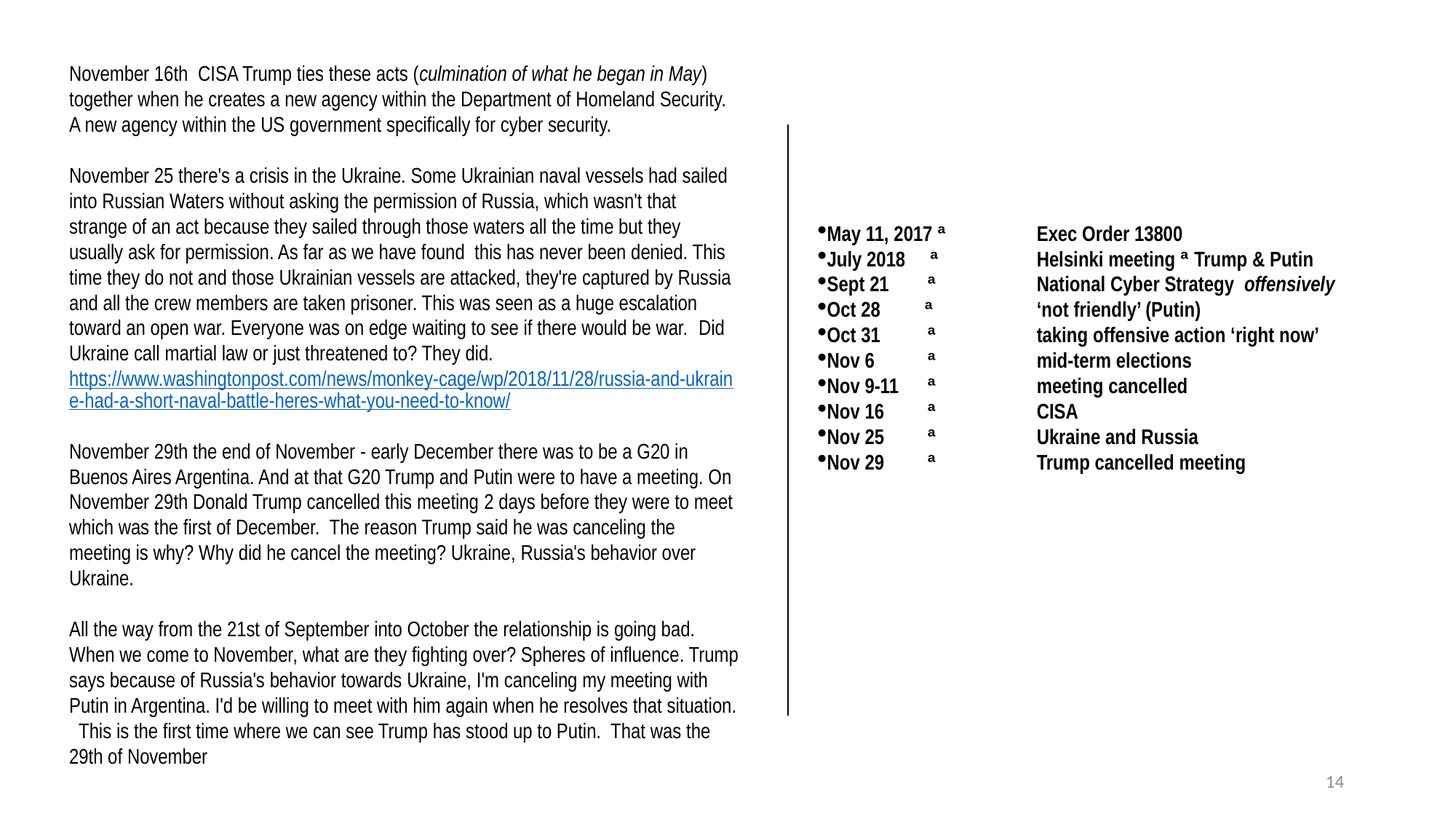

November 16th  CISA Trump ties these acts (culmination of what he began in May) together when he creates a new agency within the Department of Homeland Security.   A new agency within the US government specifically for cyber security.

November 25 there's a crisis in the Ukraine. Some Ukrainian naval vessels had sailed into Russian Waters without asking the permission of Russia, which wasn't that strange of an act because they sailed through those waters all the time but they usually ask for permission. As far as we have found  this has never been denied. This time they do not and those Ukrainian vessels are attacked, they're captured by Russia and all the crew members are taken prisoner. This was seen as a huge escalation toward an open war. Everyone was on edge waiting to see if there would be war.  Did Ukraine call martial law or just threatened to? They did.
https://www.washingtonpost.com/news/monkey-cage/wp/2018/11/28/russia-and-ukraine-had-a-short-naval-battle-heres-what-you-need-to-know/

November 29th the end of November - early December there was to be a G20 in Buenos Aires Argentina. And at that G20 Trump and Putin were to have a meeting. On November 29th Donald Trump cancelled this meeting 2 days before they were to meet which was the first of December.  The reason Trump said he was canceling the meeting is why? Why did he cancel the meeting? Ukraine, Russia's behavior over Ukraine.
All the way from the 21st of September into October the relationship is going bad. When we come to November, what are they fighting over? Spheres of influence. Trump says because of Russia's behavior towards Ukraine, I'm canceling my meeting with Putin in Argentina. I'd be willing to meet with him again when he resolves that situation.   This is the first time where we can see Trump has stood up to Putin.  That was the 29th of November

May 11, 2017 ª	Exec Order 13800
July 2018     ª 	Helsinki meeting ª Trump & Putin
Sept 21	ª 	National Cyber Strategy  offensively
Oct 28         ª	‘not friendly’ (Putin)
Oct 31	ª	taking offensive action ‘right now’
Nov 6  	ª	mid-term elections
Nov 9-11 	ª	meeting cancelled
Nov 16	ª	CISA
Nov 25	ª	Ukraine and Russia
Nov 29	ª	Trump cancelled meeting

14